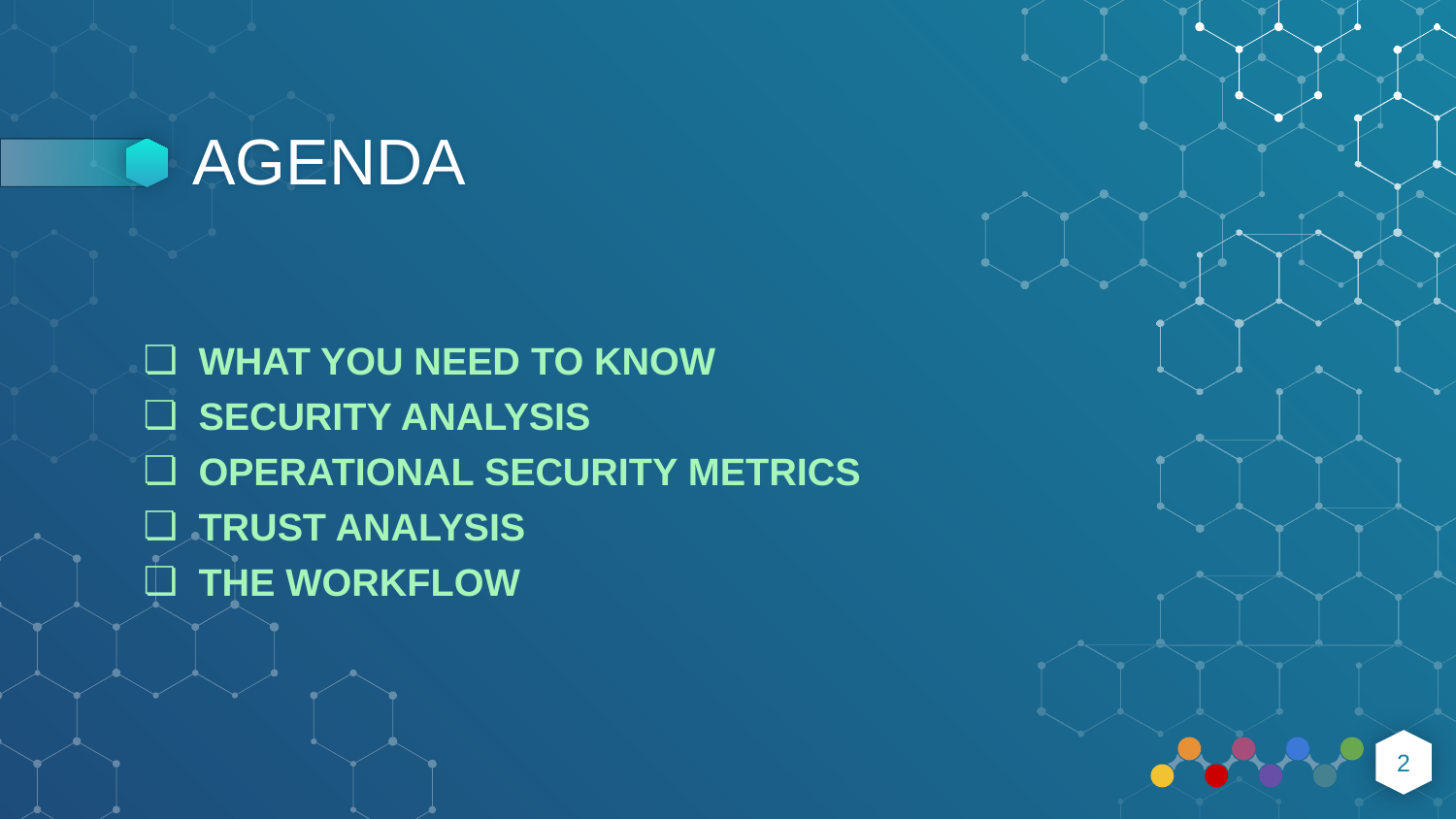

# AGENDA
WHAT YOU NEED TO KNOW
SECURITY ANALYSIS
OPERATIONAL SECURITY METRICS
TRUST ANALYSIS
THE WORKFLOW

2